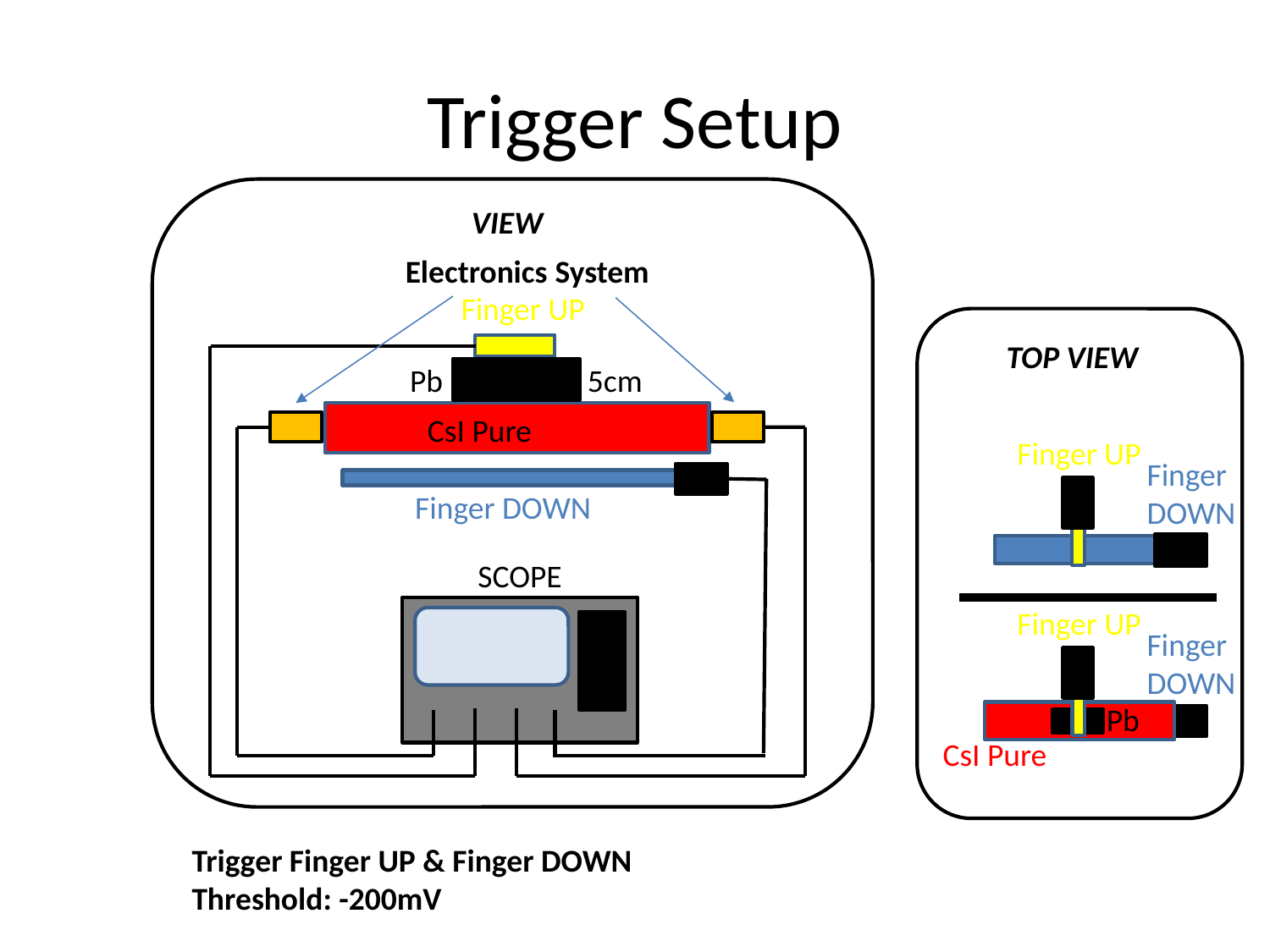

# Trigger Setup

VIEW
Electronics System
Finger UP

TOP VIEW

Pb
5cm

CsI Pure

Finger UP
Finger DOWN

Finger DOWN

SCOPE

Finger UP

Finger DOWN

Pb

CsI Pure
Trigger Finger UP & Finger DOWN
Threshold: -200mV